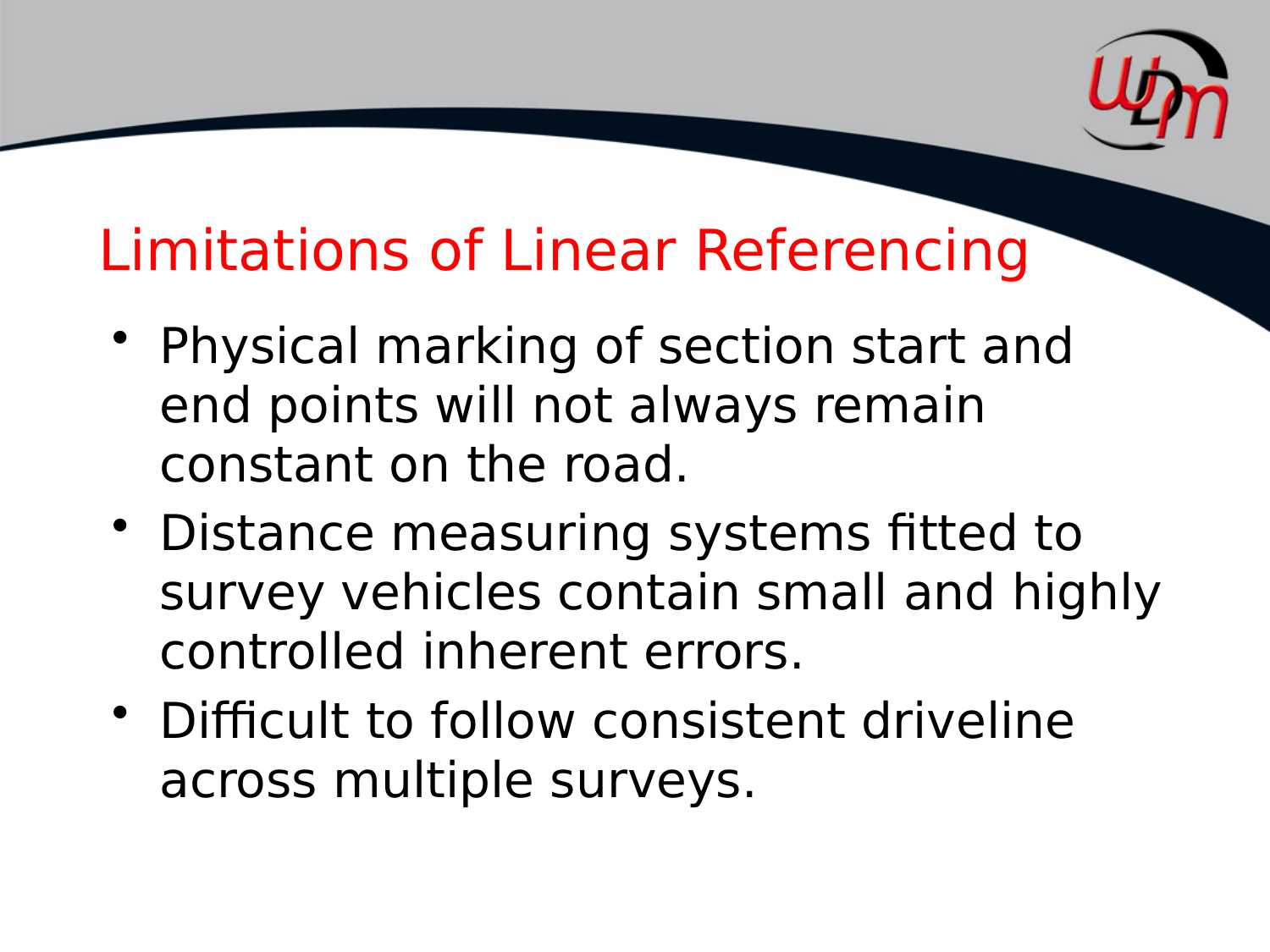

# Limitations of Linear Referencing
Physical marking of section start and end points will not always remain constant on the road.
Distance measuring systems fitted to survey vehicles contain small and highly controlled inherent errors.
Difficult to follow consistent driveline across multiple surveys.